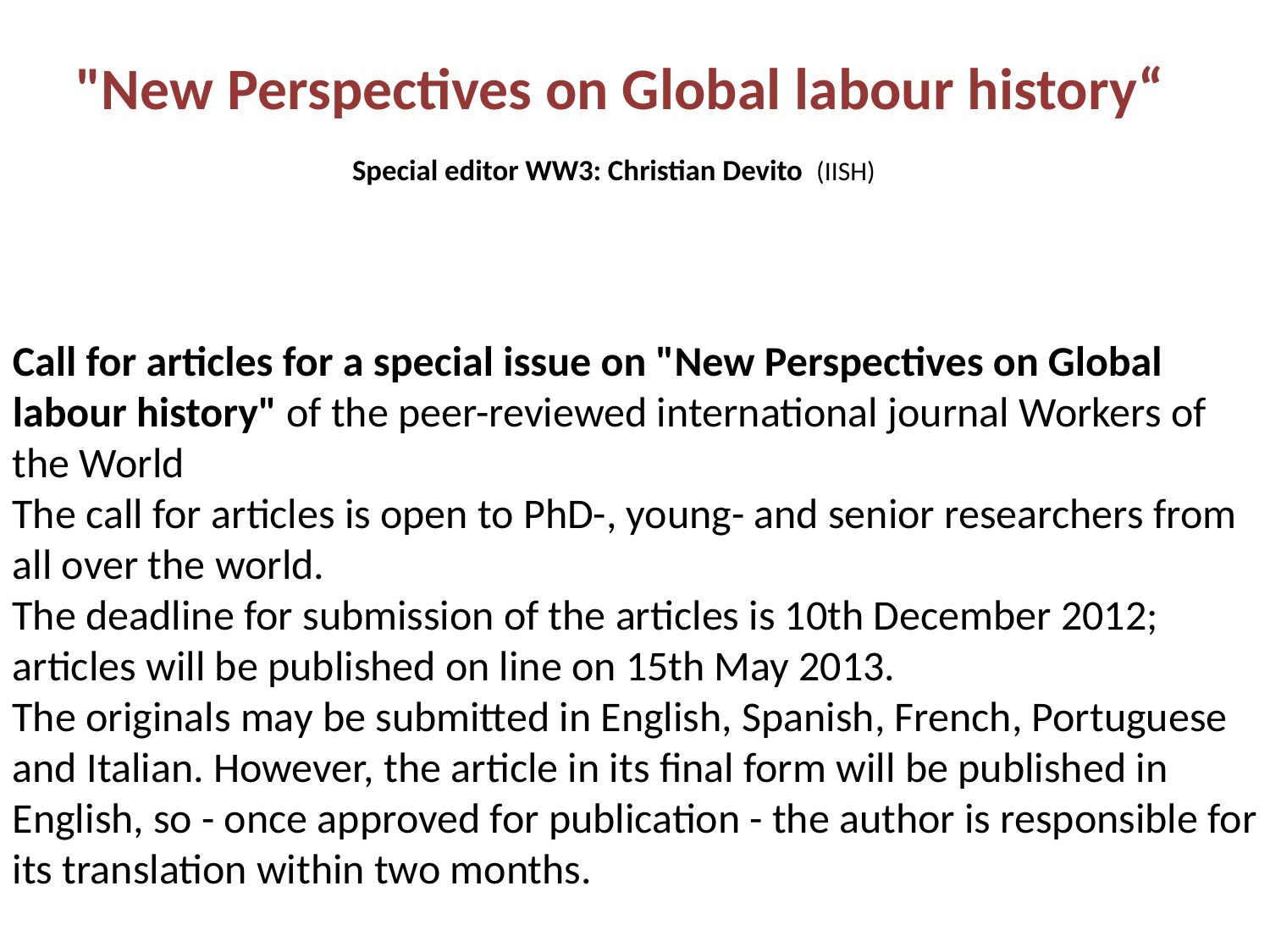

# "New Perspectives on Global labour history“ Special editor WW3: Christian Devito (IISH)
Call for articles for a special issue on "New Perspectives on Global labour history" of the peer-reviewed international journal Workers of the World
The call for articles is open to PhD-, young- and senior researchers from all over the world.
The deadline for submission of the articles is 10th December 2012; articles will be published on line on 15th May 2013.
The originals may be submitted in English, Spanish, French, Portuguese and Italian. However, the article in its final form will be published in English, so - once approved for publication - the author is responsible for its translation within two months.